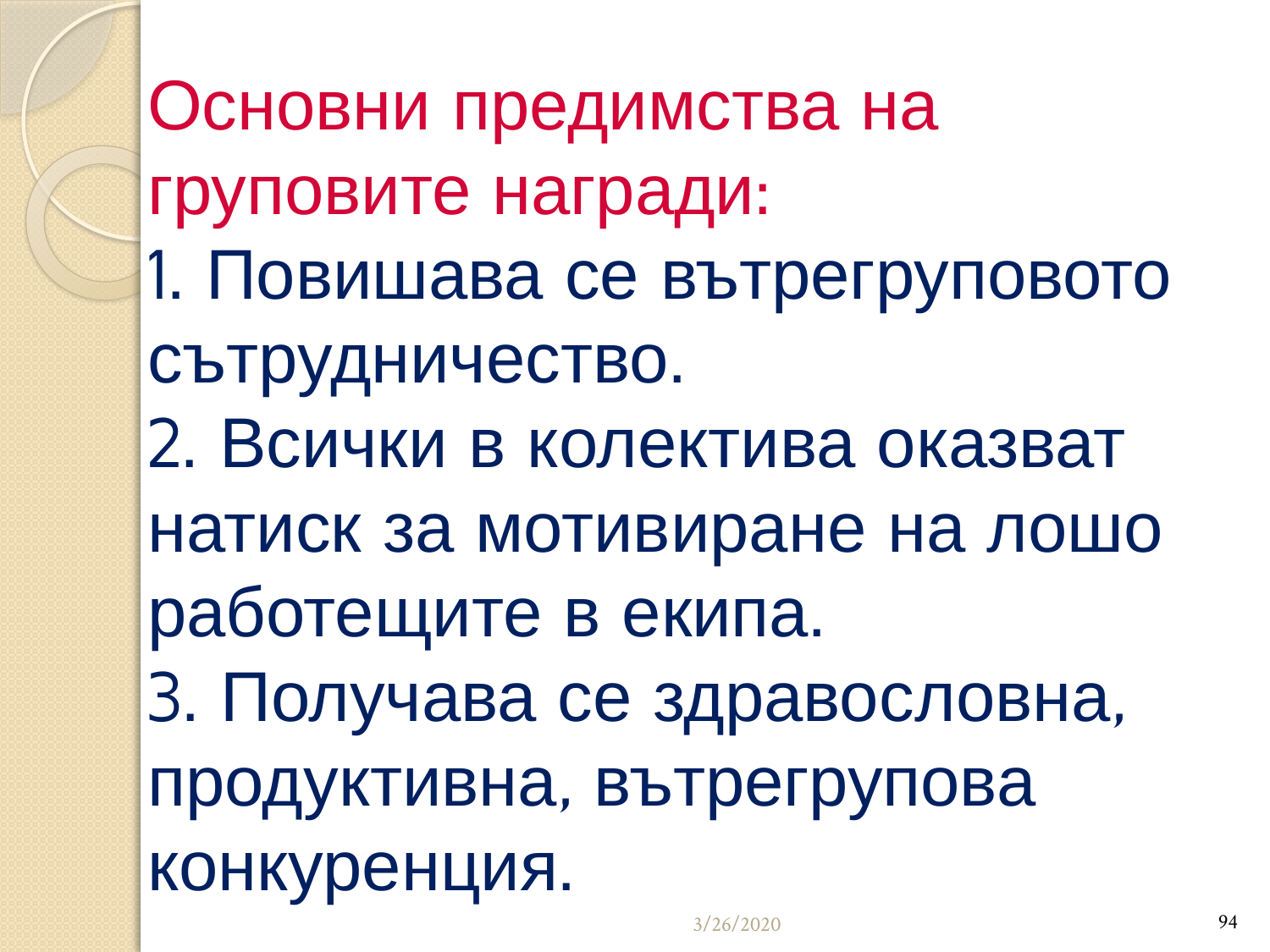

# Основни предимства на груповите награди: 1. Повишава се вътрегруповото сътрудничество. 2. Всички в колектива оказват натиск за мотивиране на лошо работещите в екипа. 3. Получава се здравословна, продуктивна, вътрегрупова конкуренция.
3/26/2020
94